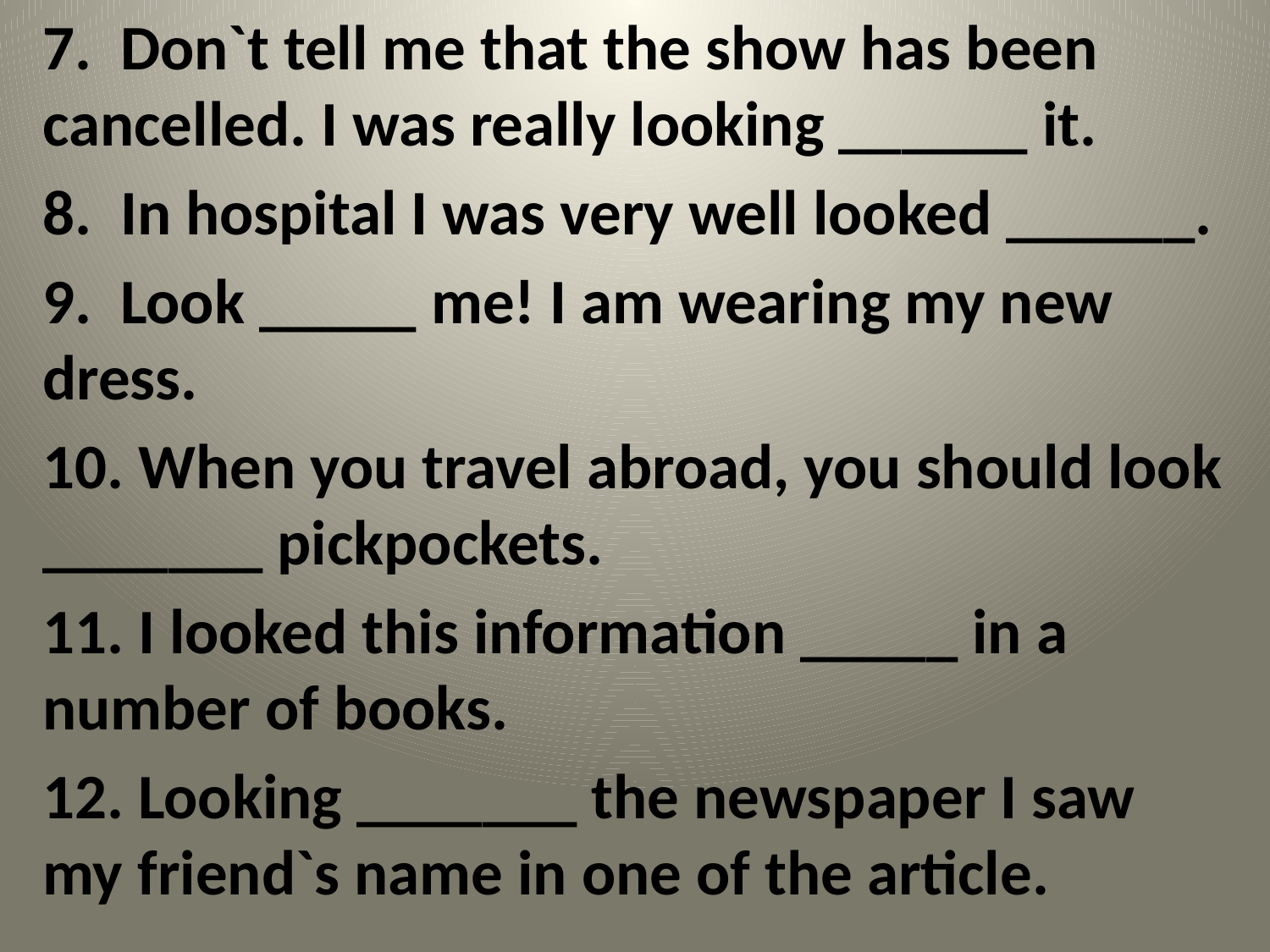

7.  Don`t tell me that the show has been cancelled. I was really looking ______ it.
8.  In hospital I was very well looked ______.
9.  Look _____ me! I am wearing my new dress.
10. When you travel abroad, you should look _______ pickpockets.
11. I looked this information _____ in a number of books.
12. Looking _______ the newspaper I saw my friend`s name in one of the article.
#